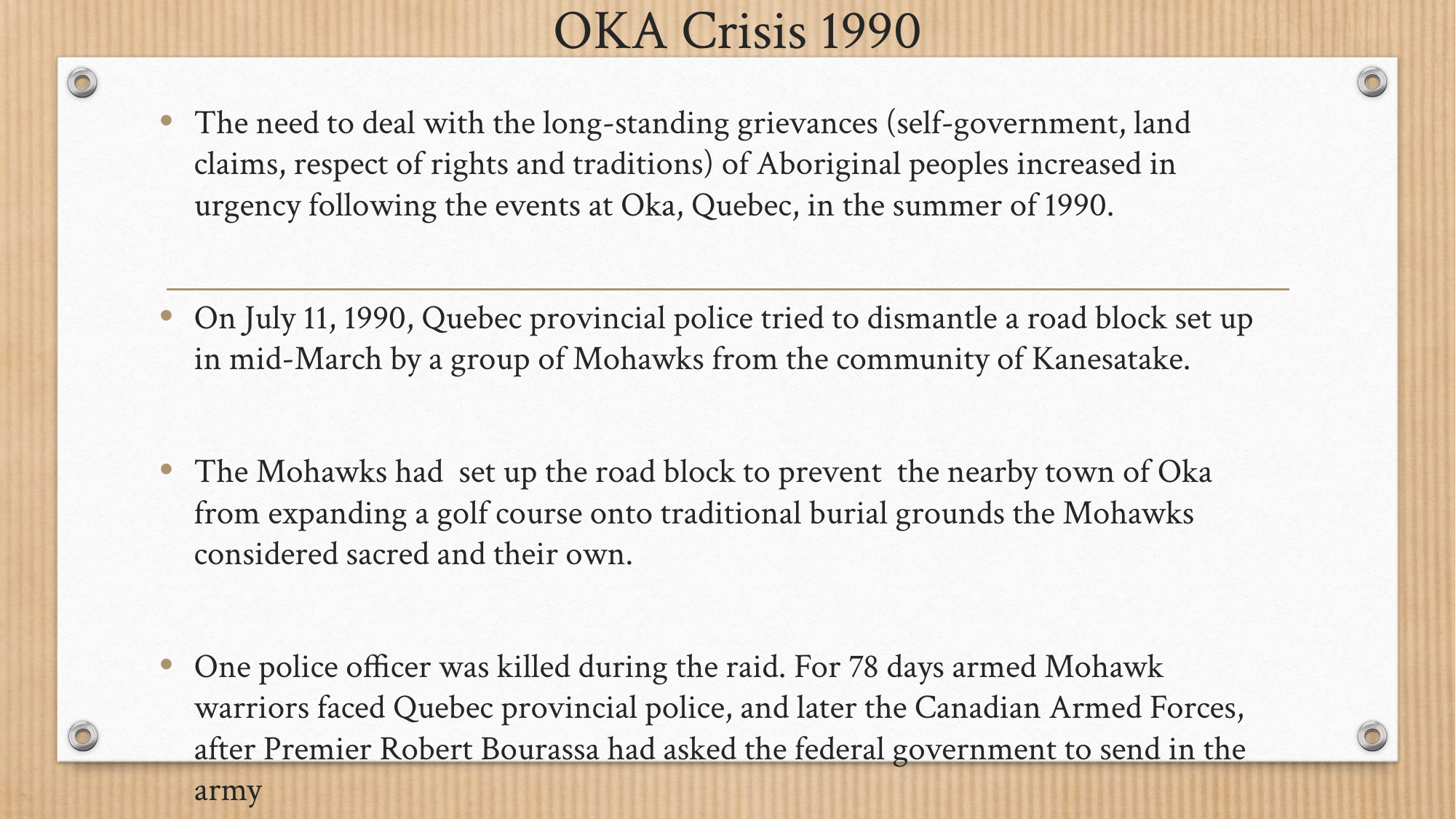

# OKA Crisis 1990
The need to deal with the long-standing grievances (self-government, land claims, respect of rights and traditions) of Aboriginal peoples increased in urgency following the events at Oka, Quebec, in the summer of 1990.

On July 11, 1990, Quebec provincial police tried to dismantle a road block set up in mid-March by a group of Mohawks from the community of Kanesatake.

The Mohawks had  set up the road block to prevent  the nearby town of Oka from expanding a golf course onto traditional burial grounds the Mohawks considered sacred and their own.

One police officer was killed during the raid. For 78 days armed Mohawk warriors faced Quebec provincial police, and later the Canadian Armed Forces, after Premier Robert Bourassa had asked the federal government to send in the army